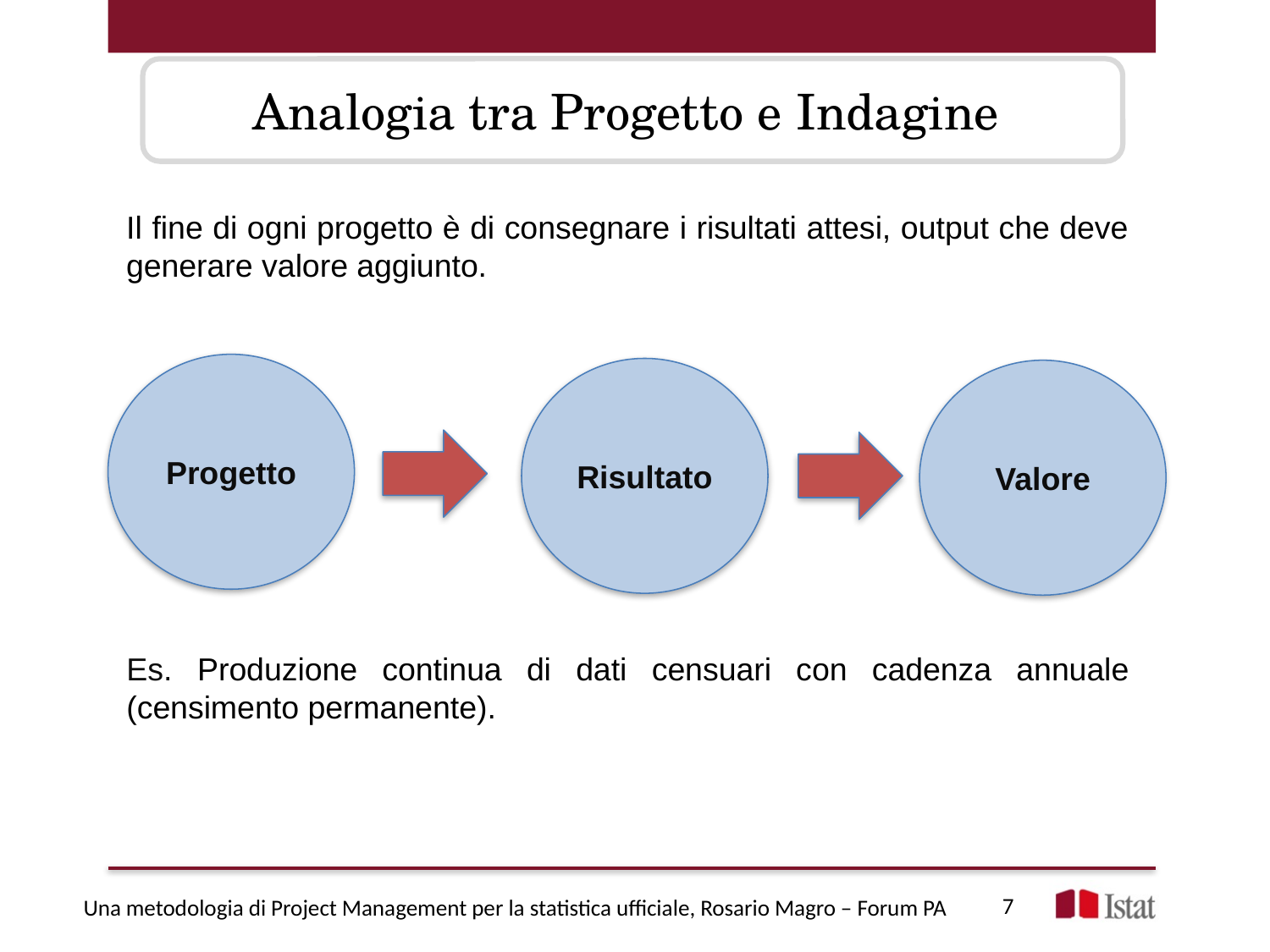

Analogia tra Progetto e Indagine
Il fine di ogni progetto è di consegnare i risultati attesi, output che deve generare valore aggiunto.
Progetto
Risultato
Valore

Es. Produzione continua di dati censuari con cadenza annuale (censimento permanente).
7
Una metodologia di Project Management per la statistica ufficiale, Rosario Magro – Forum PA